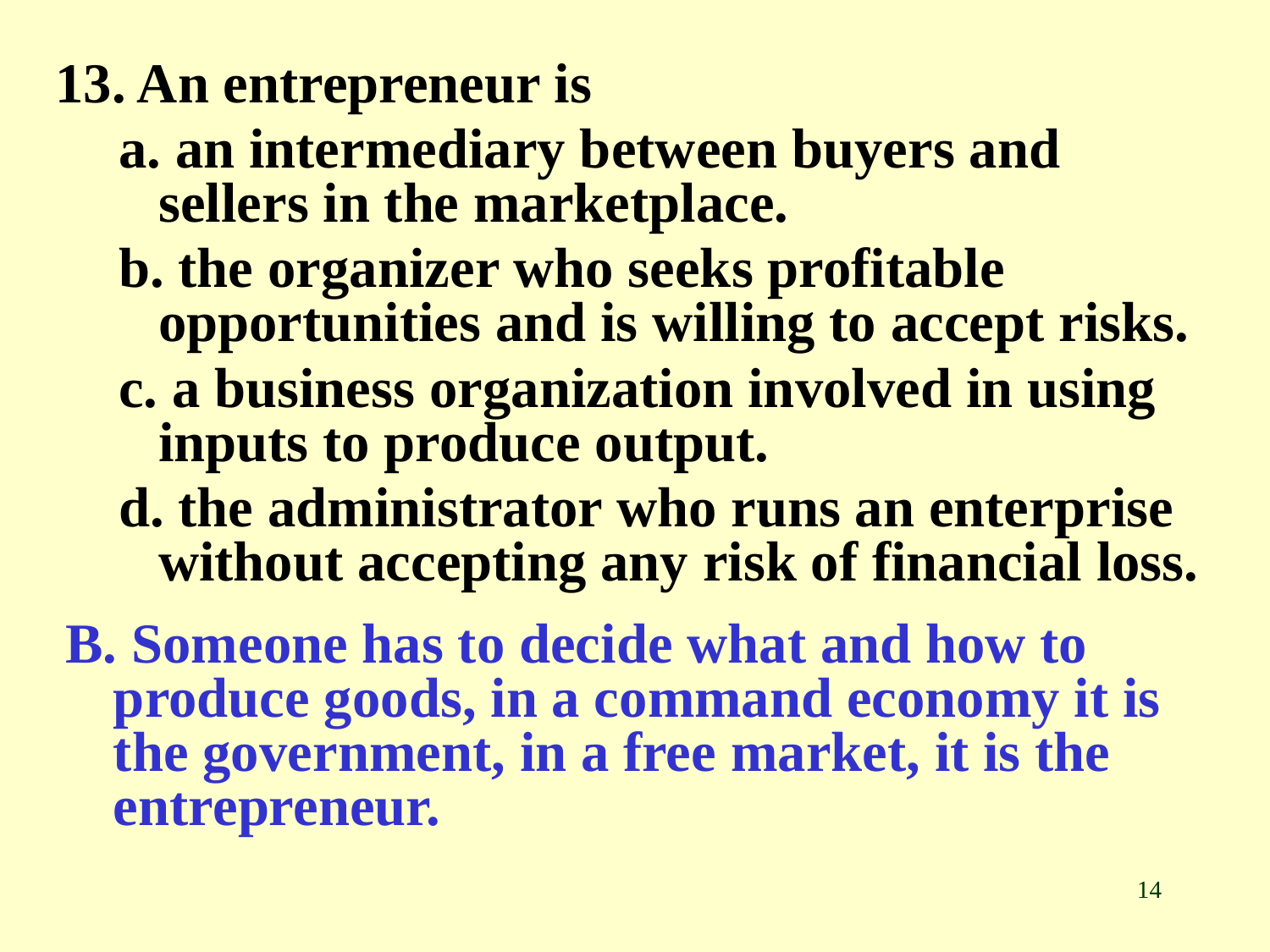

13. An entrepreneur is
a. an intermediary between buyers and sellers in the marketplace.
b. the organizer who seeks profitable opportunities and is willing to accept risks.
c. a business organization involved in using inputs to produce output.
d. the administrator who runs an enterprise without accepting any risk of financial loss.
B. Someone has to decide what and how to produce goods, in a command economy it is the government, in a free market, it is the entrepreneur.
14